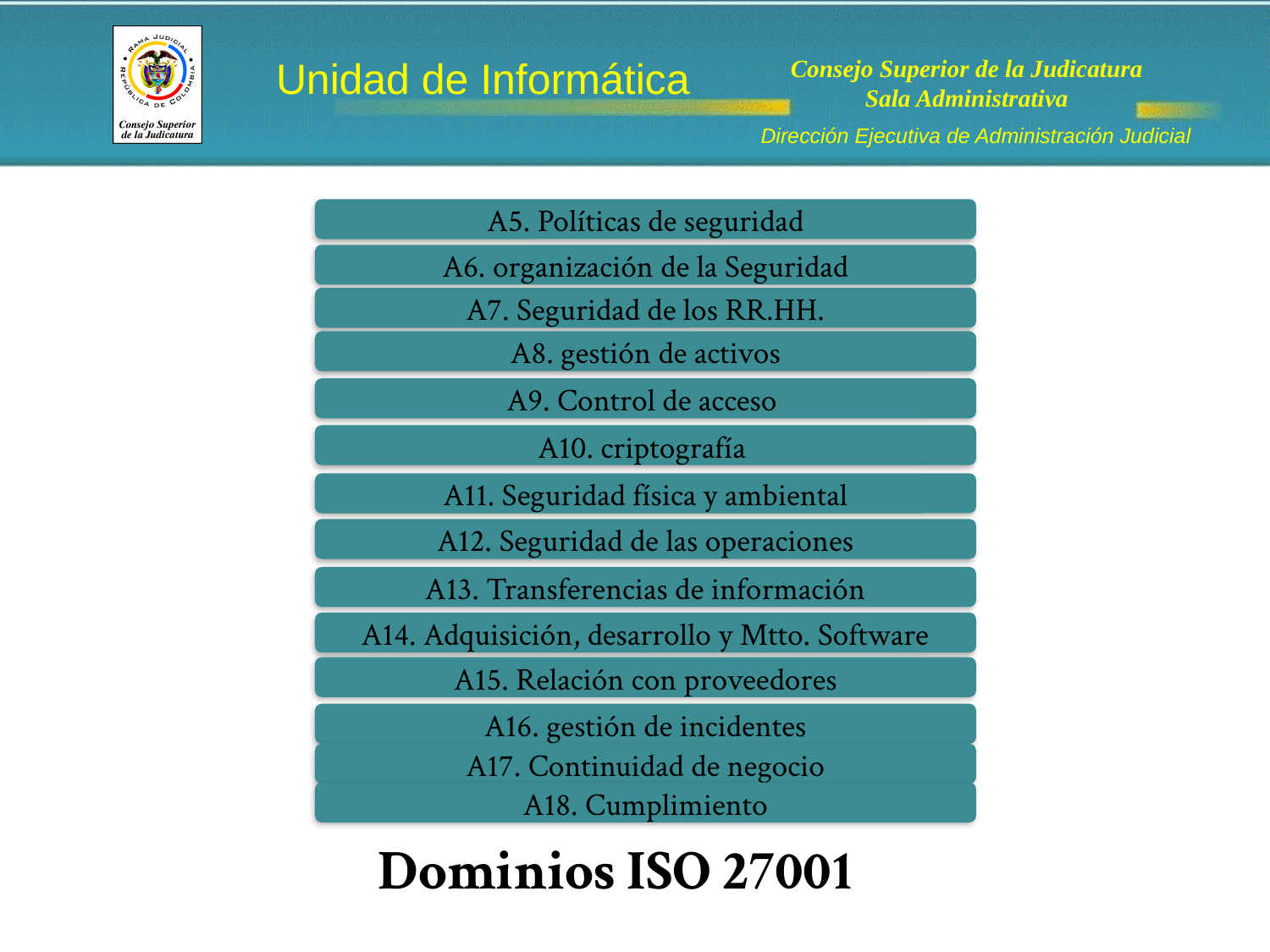

A5. Políticas de seguridad
A6. organización de la Seguridad
A7. Seguridad de los RR.HH.
A8. gestión de activos
A9. Control de acceso
A10. criptografía
A11. Seguridad física y ambiental
A12. Seguridad de las operaciones
A13. Transferencias de información
A14. Adquisición, desarrollo y Mtto. Software
A15. Relación con proveedores
A16. gestión de incidentes
A17. Continuidad de negocio
A18. Cumplimiento
# Dominios ISO 27001